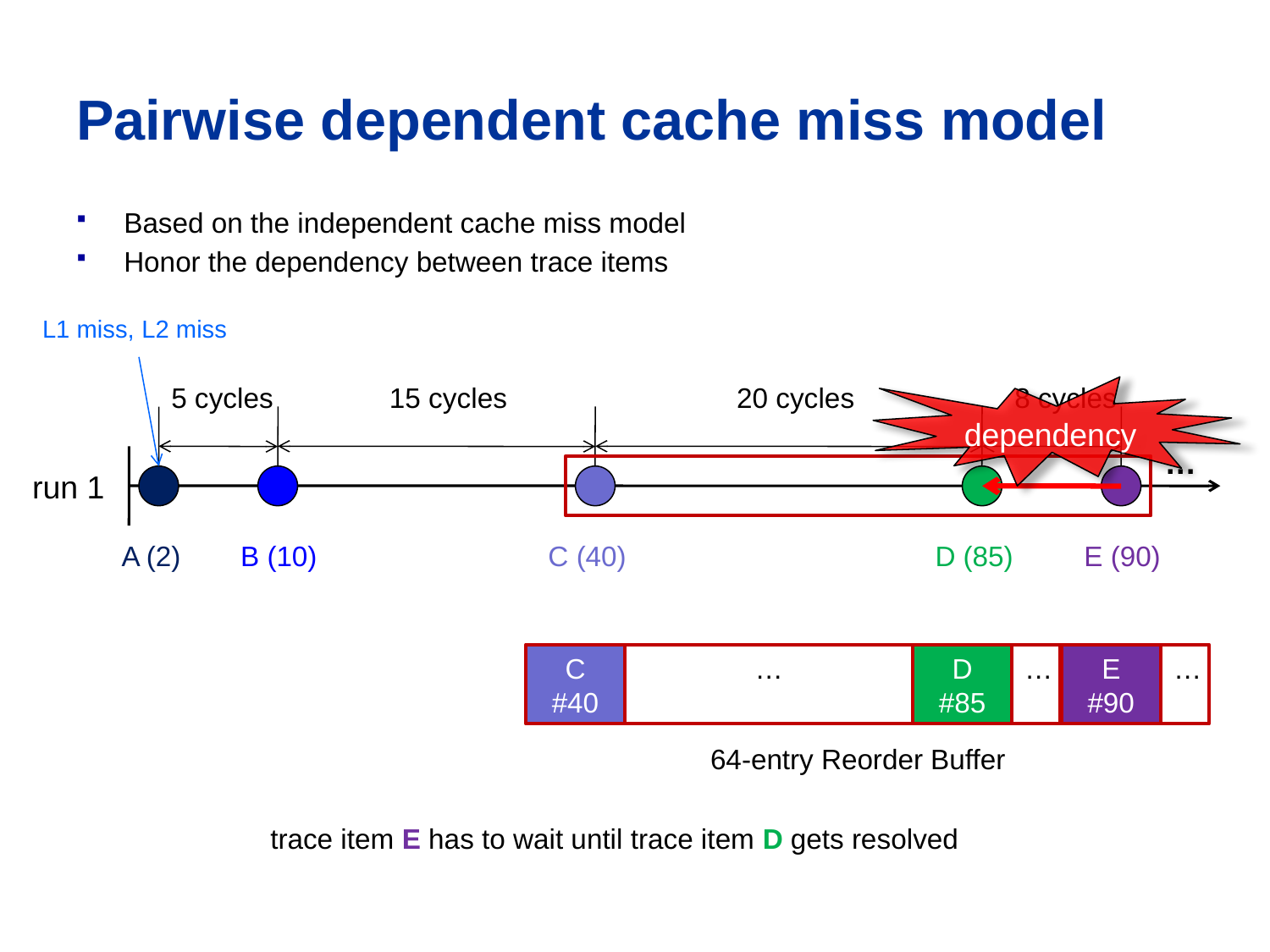

# Pairwise dependent cache miss model
Based on the independent cache miss model
Honor the dependency between trace items

L1 miss, L2 miss
5 cycles
15 cycles
20 cycles
8 cycles
dependency
…
run 1

A (2)
B (10)
C (40)
D (85)
E (90)
C
#40
…
D
#85
…
E
#90
…
64-entry Reorder Buffer
trace item E has to wait until trace item D gets resolved